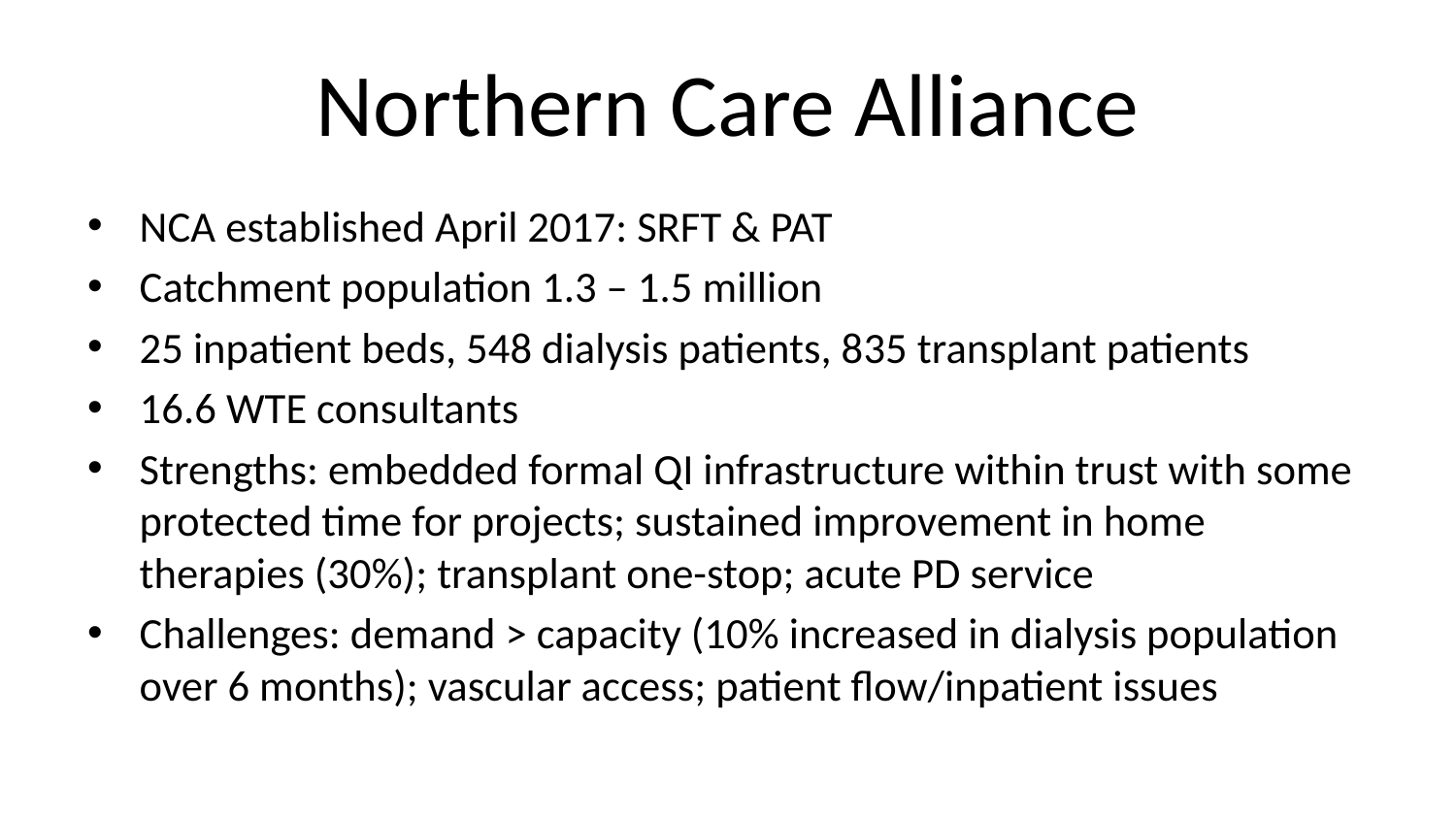

# Northern Care Alliance
NCA established April 2017: SRFT & PAT
Catchment population 1.3 – 1.5 million
25 inpatient beds, 548 dialysis patients, 835 transplant patients
16.6 WTE consultants
Strengths: embedded formal QI infrastructure within trust with some protected time for projects; sustained improvement in home therapies (30%); transplant one-stop; acute PD service
Challenges: demand > capacity (10% increased in dialysis population over 6 months); vascular access; patient flow/inpatient issues